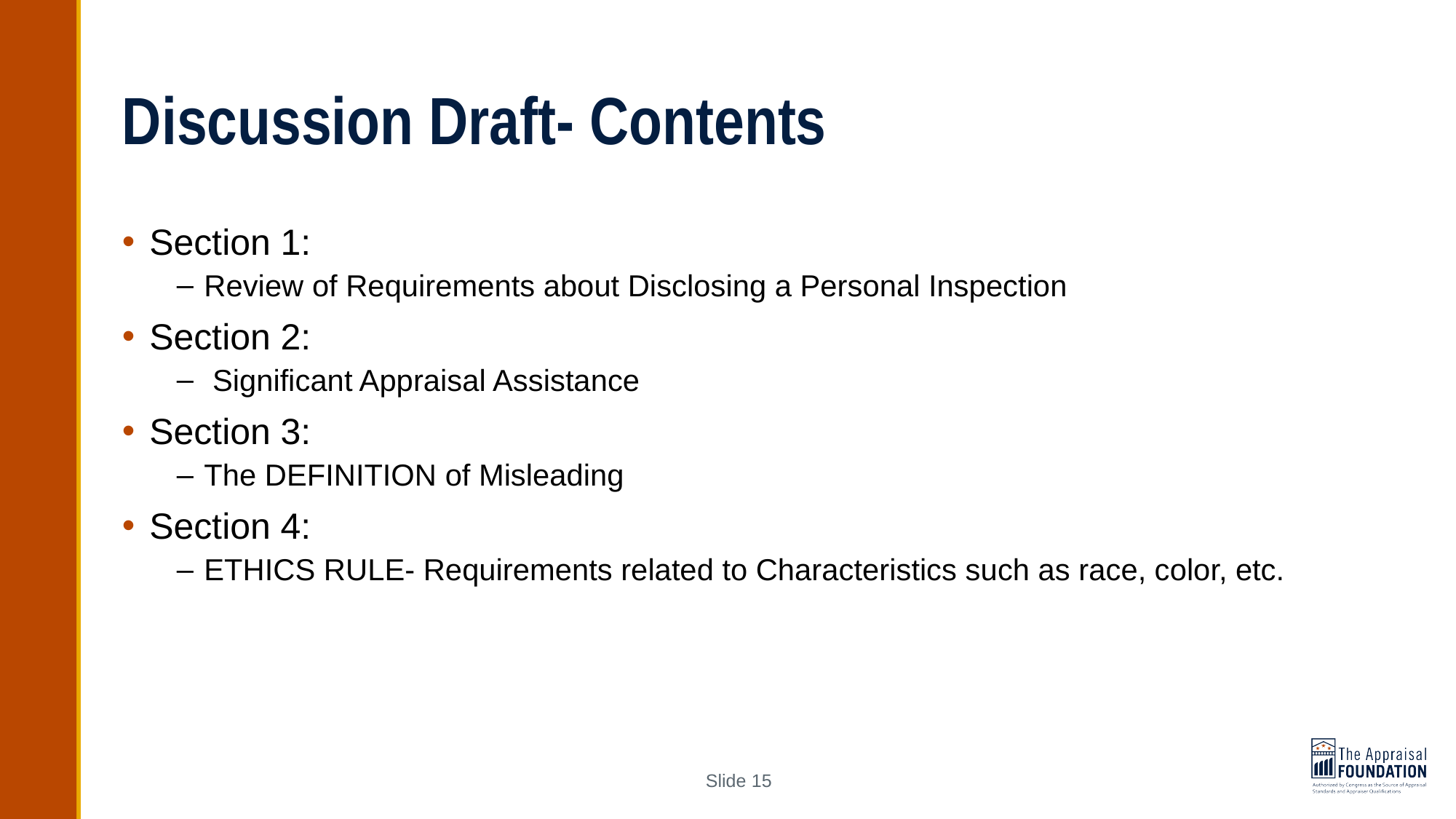

# Discussion Draft- Contents
Section 1:
Review of Requirements about Disclosing a Personal Inspection
Section 2:
 Significant Appraisal Assistance
Section 3:
The DEFINITION of Misleading
Section 4:
ETHICS RULE- Requirements related to Characteristics such as race, color, etc.

Slide 15